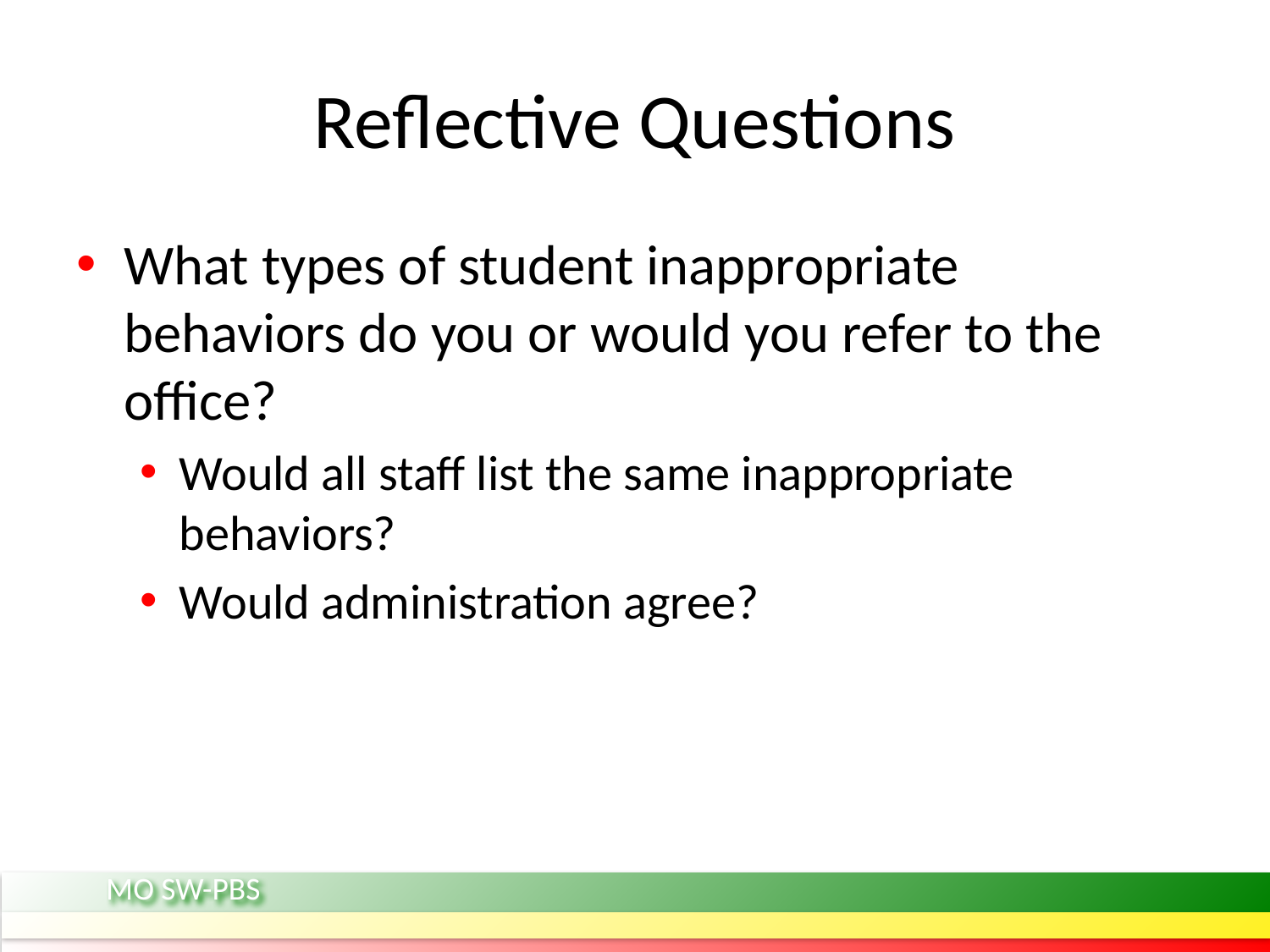

# Reflective Questions
What types of student inappropriate behaviors do you or would you refer to the office?
Would all staff list the same inappropriate behaviors?
Would administration agree?